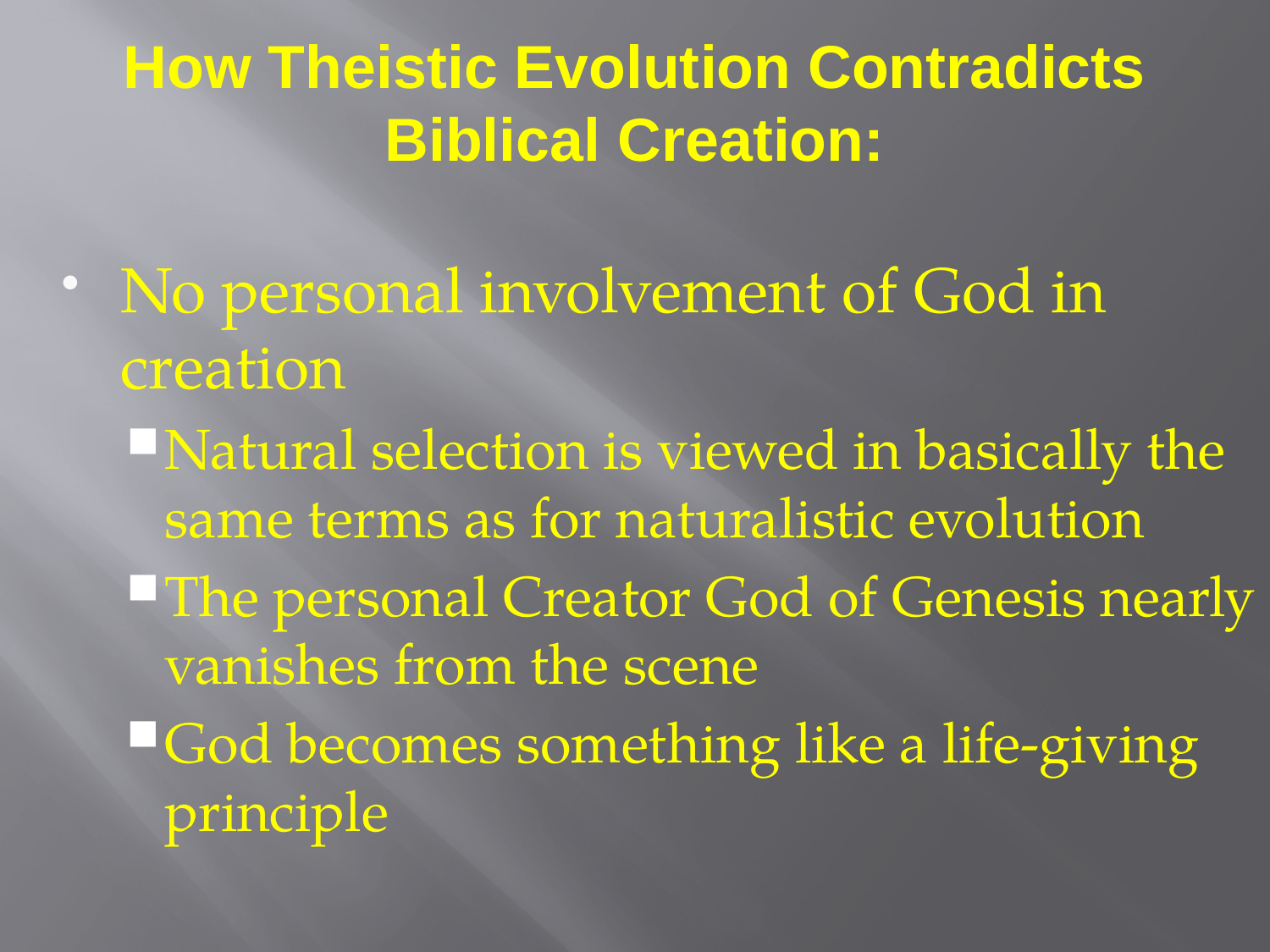

# How Theistic Evolution Contradicts Biblical Creation:
No personal involvement of God in creation
Natural selection is viewed in basically the same terms as for naturalistic evolution
The personal Creator God of Genesis nearly vanishes from the scene
God becomes something like a life-giving principle